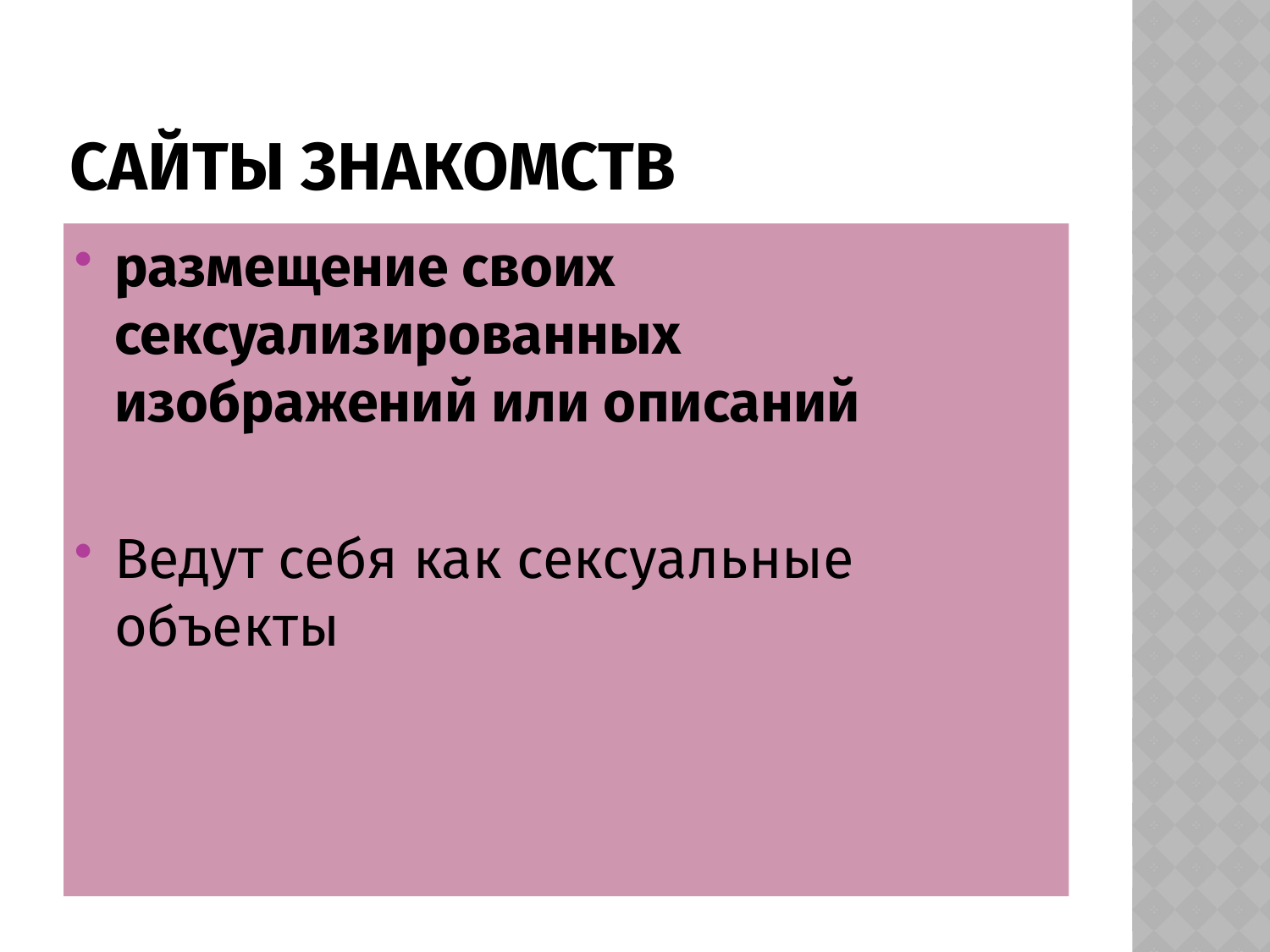

# Сайты знакомств
размещение своих сексуализированных изображений или описаний

Ведут себя как сексуальные объекты